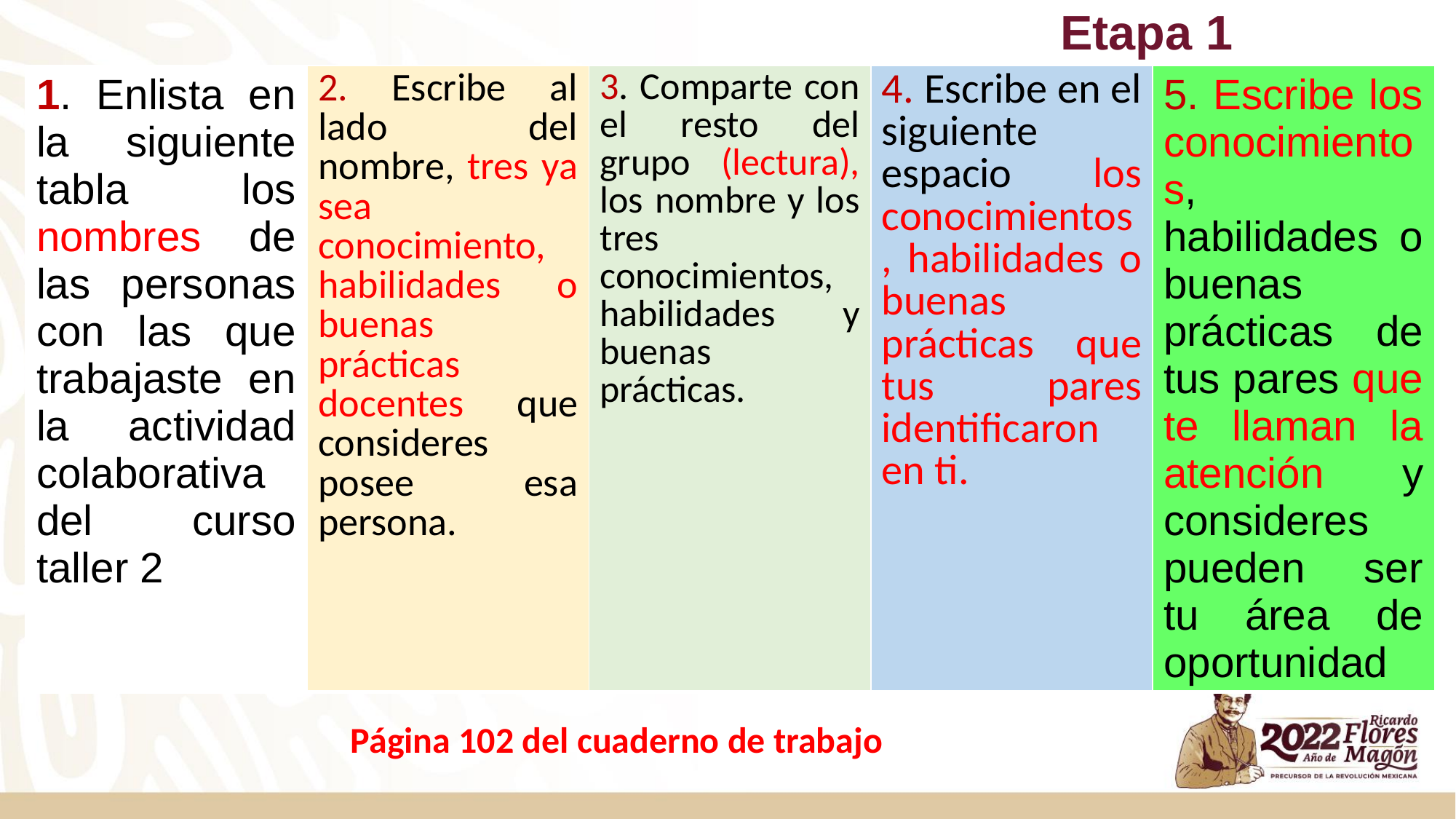

# Etapa 1
| 1. Enlista en la siguiente tabla los nombres de las personas con las que trabajaste en la actividad colaborativa del curso taller 2 | 2. Escribe al lado del nombre, tres ya sea conocimiento, habilidades o buenas prácticas docentes que consideres posee esa persona. | 3. Comparte con el resto del grupo (lectura), los nombre y los tres conocimientos, habilidades y buenas prácticas. | 4. Escribe en el siguiente espacio los conocimientos, habilidades o buenas prácticas que tus pares identificaron en ti. | 5. Escribe los conocimientos, habilidades o buenas prácticas de tus pares que te llaman la atención y consideres pueden ser tu área de oportunidad |
| --- | --- | --- | --- | --- |
Página 102 del cuaderno de trabajo